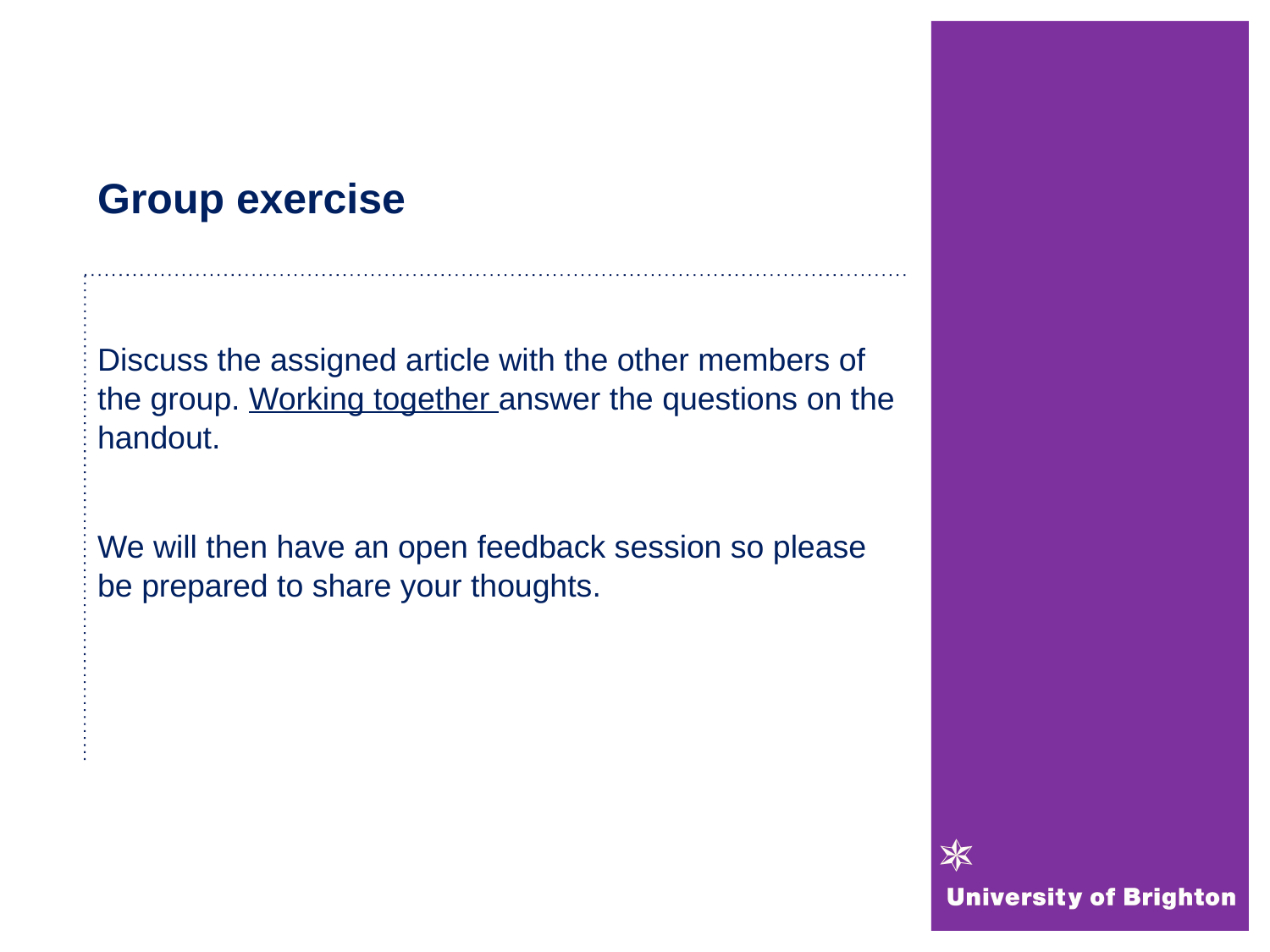

# Group exercise

Discuss the assigned article with the other members of the group. Working together answer the questions on the handout.

We will then have an open feedback session so please be prepared to share your thoughts.